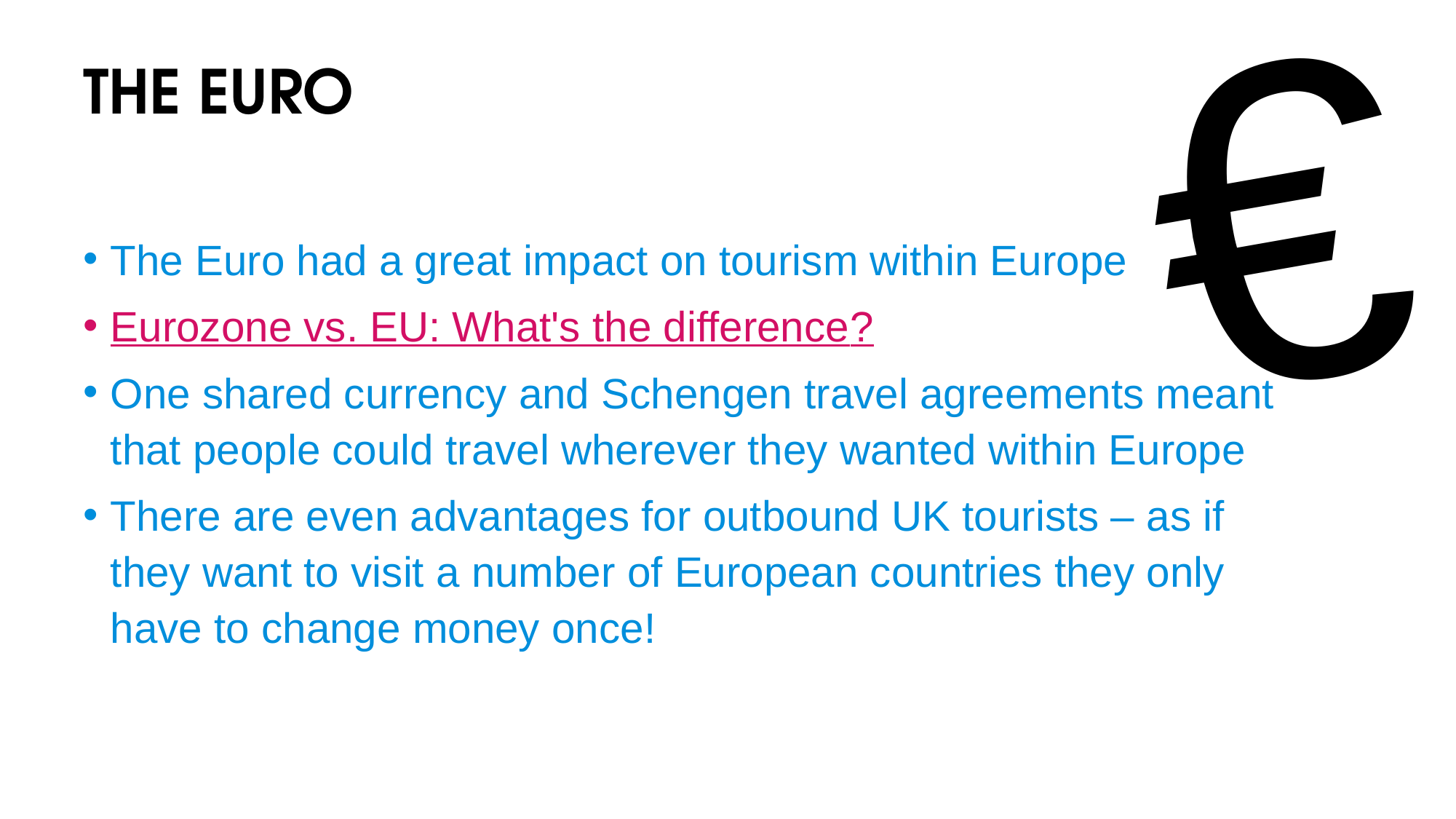

€
# THE EURO
The Euro had a great impact on tourism within Europe
Eurozone vs. EU: What's the difference?
One shared currency and Schengen travel agreements meant that people could travel wherever they wanted within Europe
There are even advantages for outbound UK tourists – as if they want to visit a number of European countries they only have to change money once!